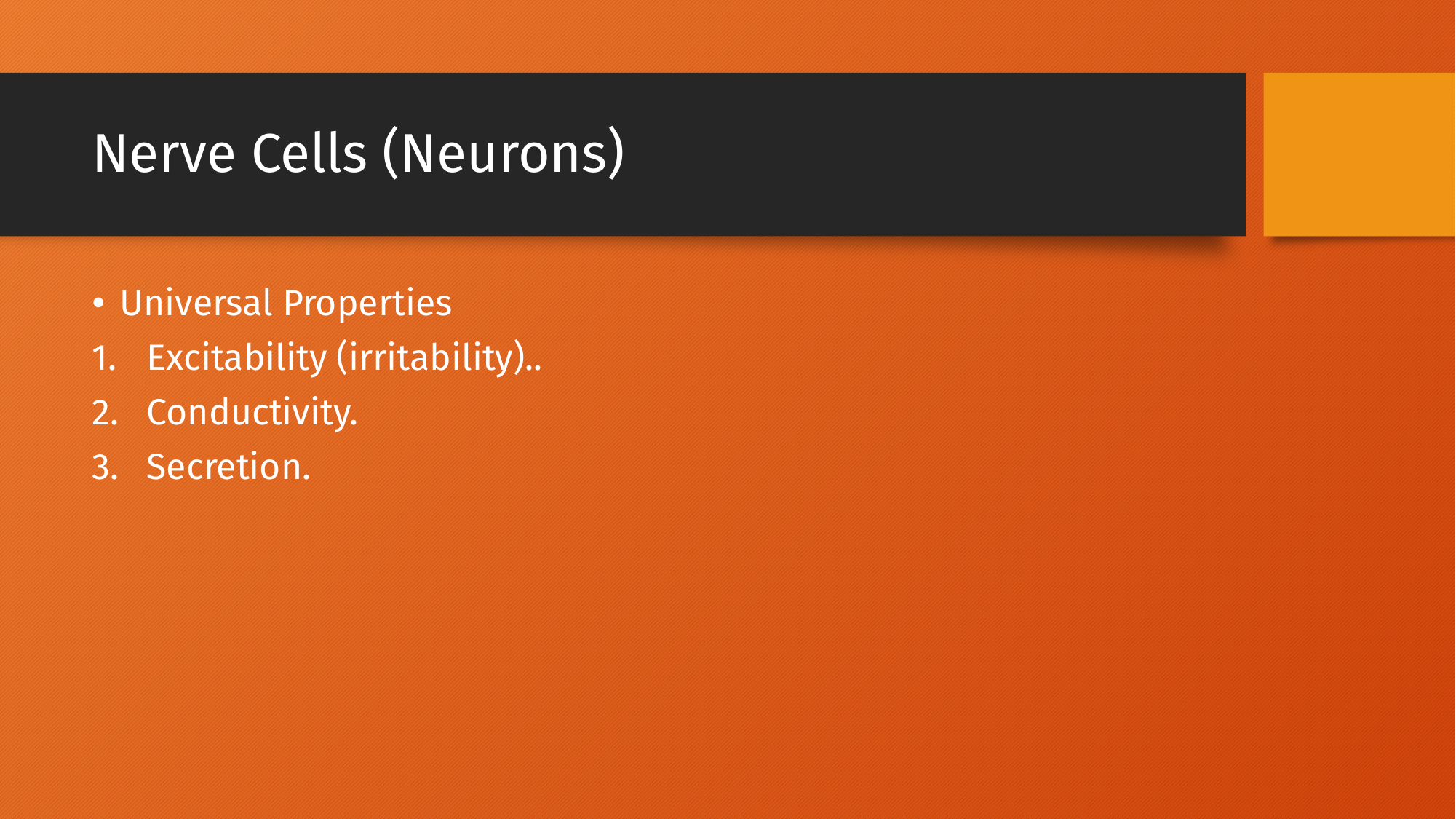

# Nerve Cells (Neurons)
Universal Properties
Excitability (irritability)..
Conductivity.
Secretion.